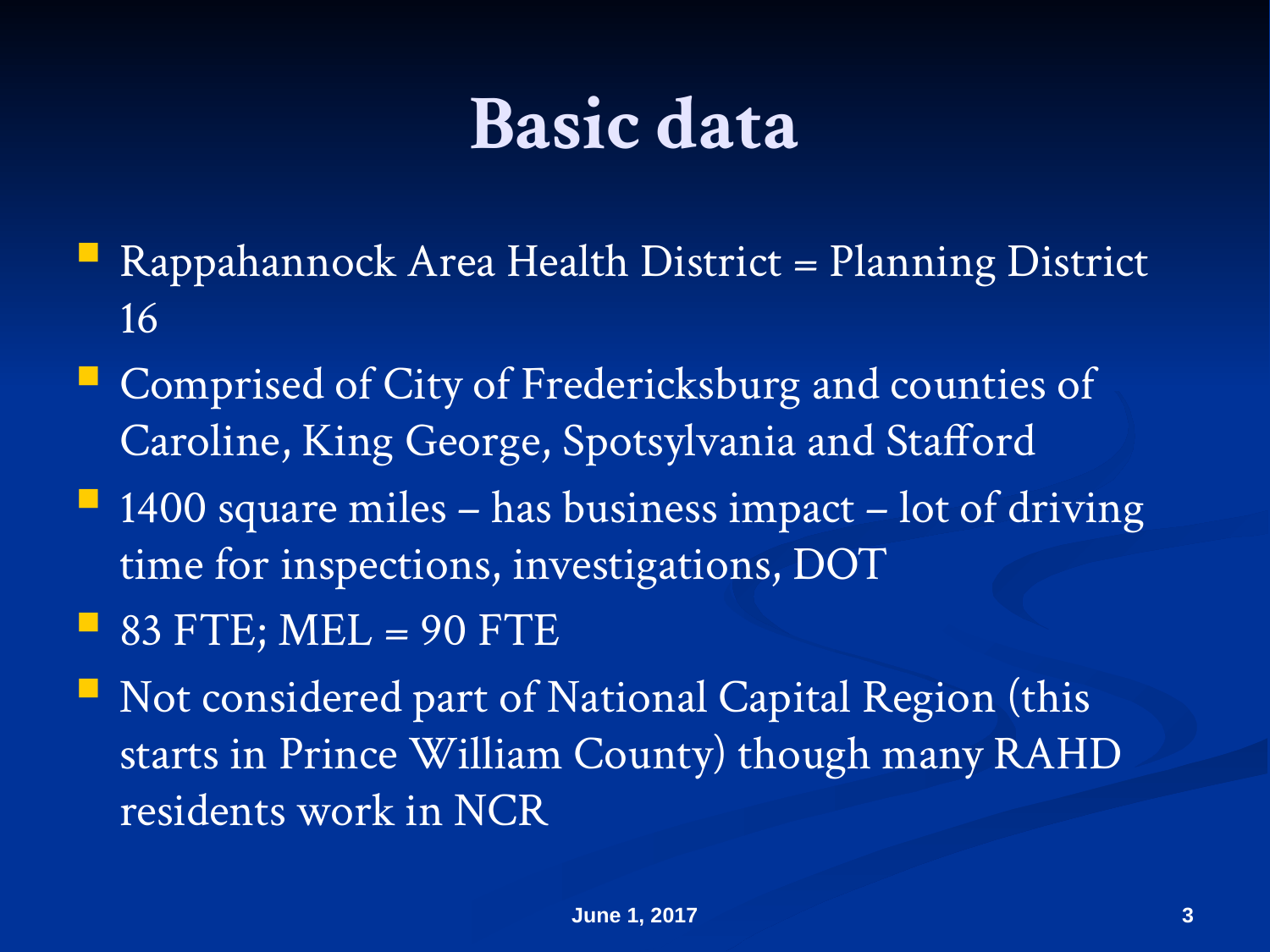

# Basic data
Rappahannock Area Health District = Planning District 16
Comprised of City of Fredericksburg and counties of Caroline, King George, Spotsylvania and Stafford
1400 square miles – has business impact – lot of driving time for inspections, investigations, DOT
83 FTE; MEL = 90 FTE
Not considered part of National Capital Region (this starts in Prince William County) though many RAHD residents work in NCR
June 1, 2017
3